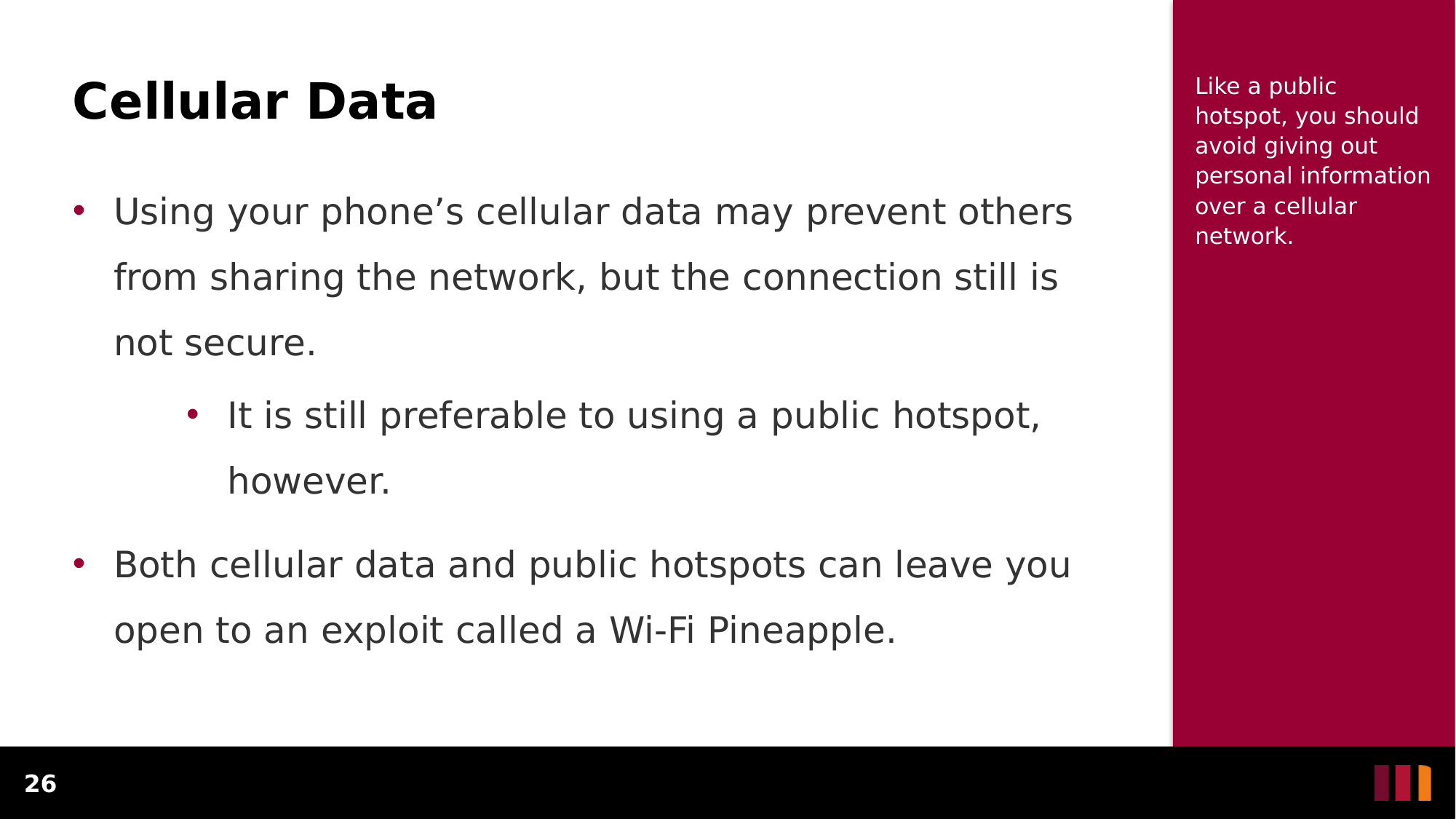

# Cellular Data
Like a public hotspot, you should avoid giving out personal information over a cellular network.
Using your phone’s cellular data may prevent others from sharing the network, but the connection still is not secure.
It is still preferable to using a public hotspot, however.
Both cellular data and public hotspots can leave you open to an exploit called a Wi-Fi Pineapple.
26